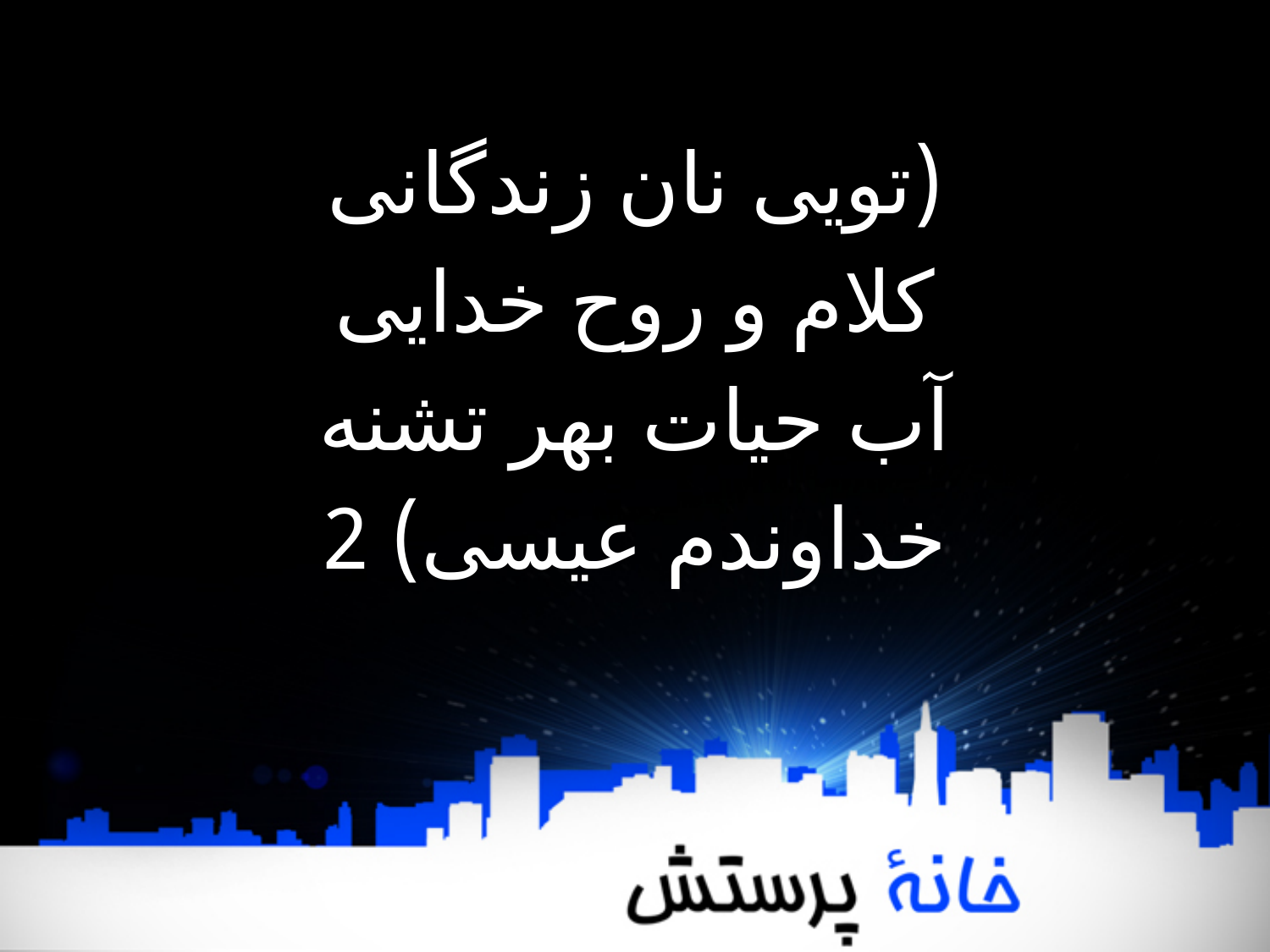

(تویی نان زندگانی
کلام و روح خدایی
آب حیات بهر تشنه
خداوندم عیسی) 2